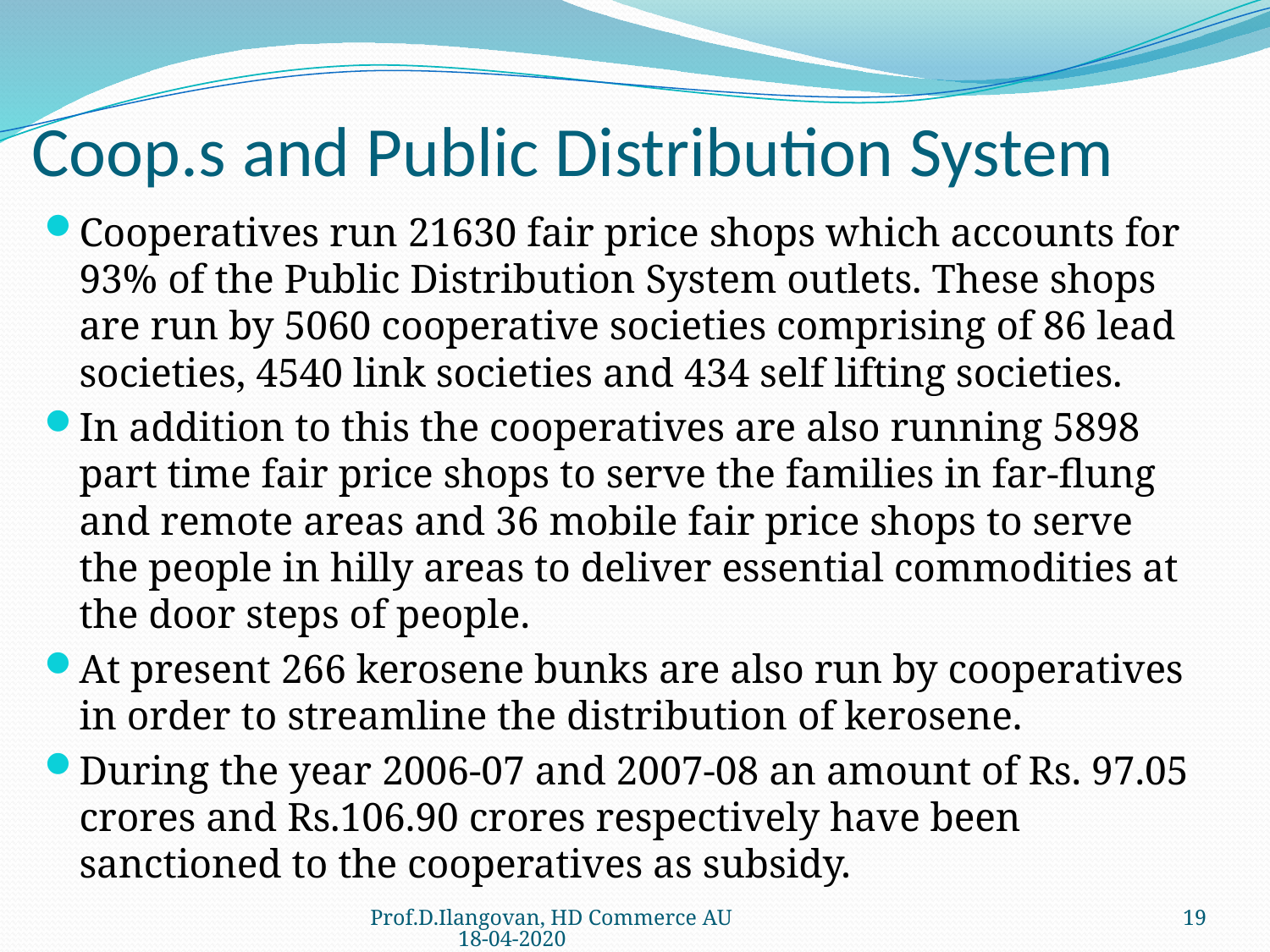

# Coop.s and Public Distribution System
Cooperatives run 21630 fair price shops which accounts for 93% of the Public Distribution System outlets. These shops are run by 5060 cooperative societies comprising of 86 lead societies, 4540 link societies and 434 self lifting societies.
In addition to this the cooperatives are also running 5898 part time fair price shops to serve the families in far-flung and remote areas and 36 mobile fair price shops to serve the people in hilly areas to deliver essential commodities at the door steps of people.
At present 266 kerosene bunks are also run by cooperatives in order to streamline the distribution of kerosene.
During the year 2006-07 and 2007-08 an amount of Rs. 97.05 crores and Rs.106.90 crores respectively have been sanctioned to the cooperatives as subsidy.

Prof.D.Ilangovan, HD Commerce AU                                  18-04-2020
19